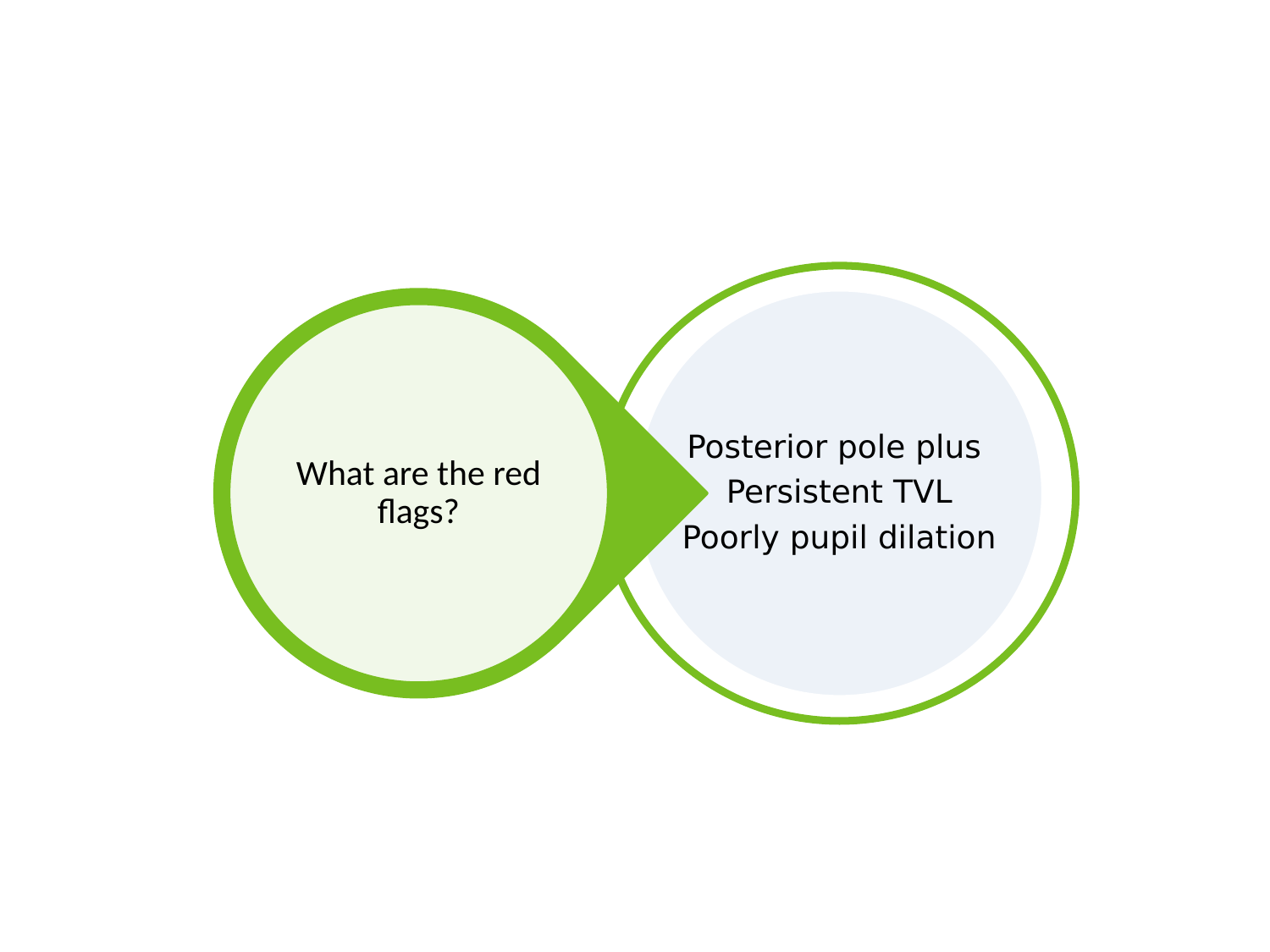

Posterior pole plus
Persistent TVL
Poorly pupil dilation
What are the red flags?